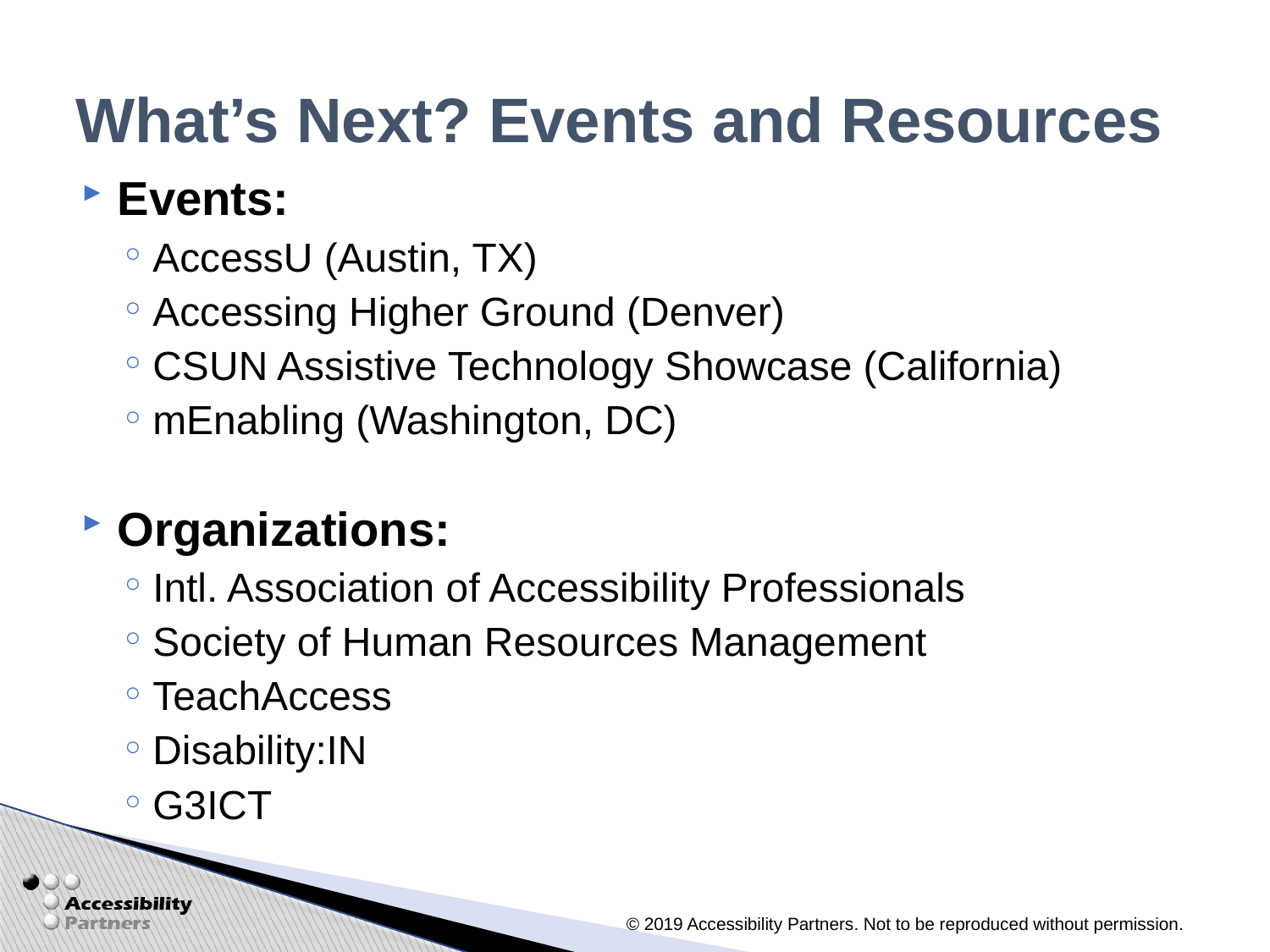

# What’s Next? Events and Resources
Events:
AccessU (Austin, TX)
Accessing Higher Ground (Denver)
CSUN Assistive Technology Showcase (California)
mEnabling (Washington, DC)
Organizations:
Intl. Association of Accessibility Professionals
Society of Human Resources Management
TeachAccess
Disability:IN
G3ICT

© 2019 Accessibility Partners. Not to be reproduced without permission.